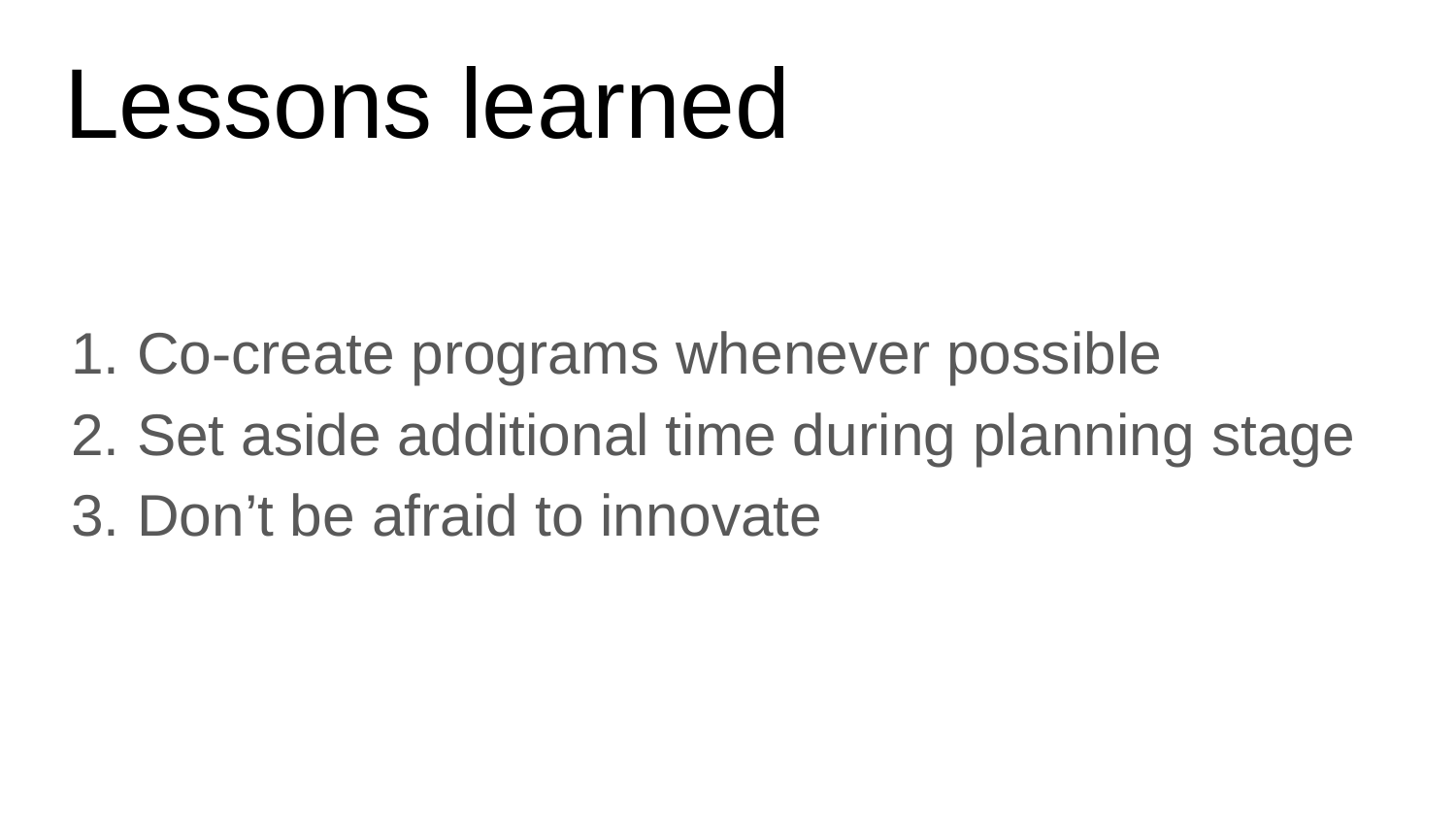

# Lessons learned
Co-create programs whenever possible
Set aside additional time during planning stage
Don’t be afraid to innovate